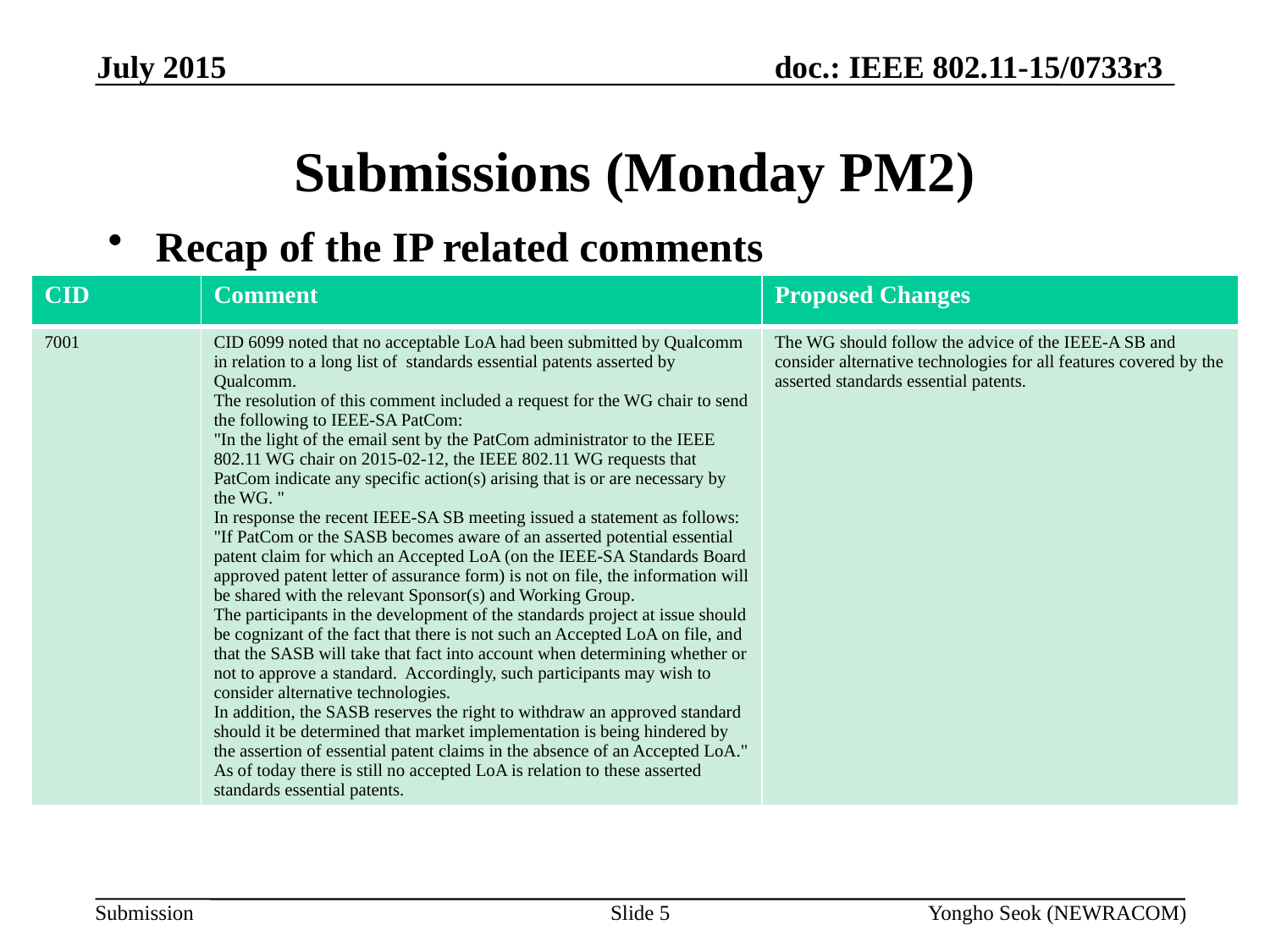

July 2015
# Submissions (Monday PM2)
Recap of the IP related comments

| CID | Comment | Proposed Changes |
| --- | --- | --- |
| 7001 | CID 6099 noted that no acceptable LoA had been submitted by Qualcomm in relation to a long list of standards essential patents asserted by Qualcomm. The resolution of this comment included a request for the WG chair to send the following to IEEE-SA PatCom: "In the light of the email sent by the PatCom administrator to the IEEE 802.11 WG chair on 2015-02-12, the IEEE 802.11 WG requests that PatCom indicate any specific action(s) arising that is or are necessary by the WG. " In response the recent IEEE-SA SB meeting issued a statement as follows: "If PatCom or the SASB becomes aware of an asserted potential essential patent claim for which an Accepted LoA (on the IEEE-SA Standards Board approved patent letter of assurance form) is not on file, the information will be shared with the relevant Sponsor(s) and Working Group. The participants in the development of the standards project at issue should be cognizant of the fact that there is not such an Accepted LoA on file, and that the SASB will take that fact into account when determining whether or not to approve a standard. Accordingly, such participants may wish to consider alternative technologies. In addition, the SASB reserves the right to withdraw an approved standard should it be determined that market implementation is being hindered by the assertion of essential patent claims in the absence of an Accepted LoA." As of today there is still no accepted LoA is relation to these asserted standards essential patents. | The WG should follow the advice of the IEEE-A SB and consider alternative technologies for all features covered by the asserted standards essential patents. |
Slide 5
Yongho Seok (NEWRACOM)